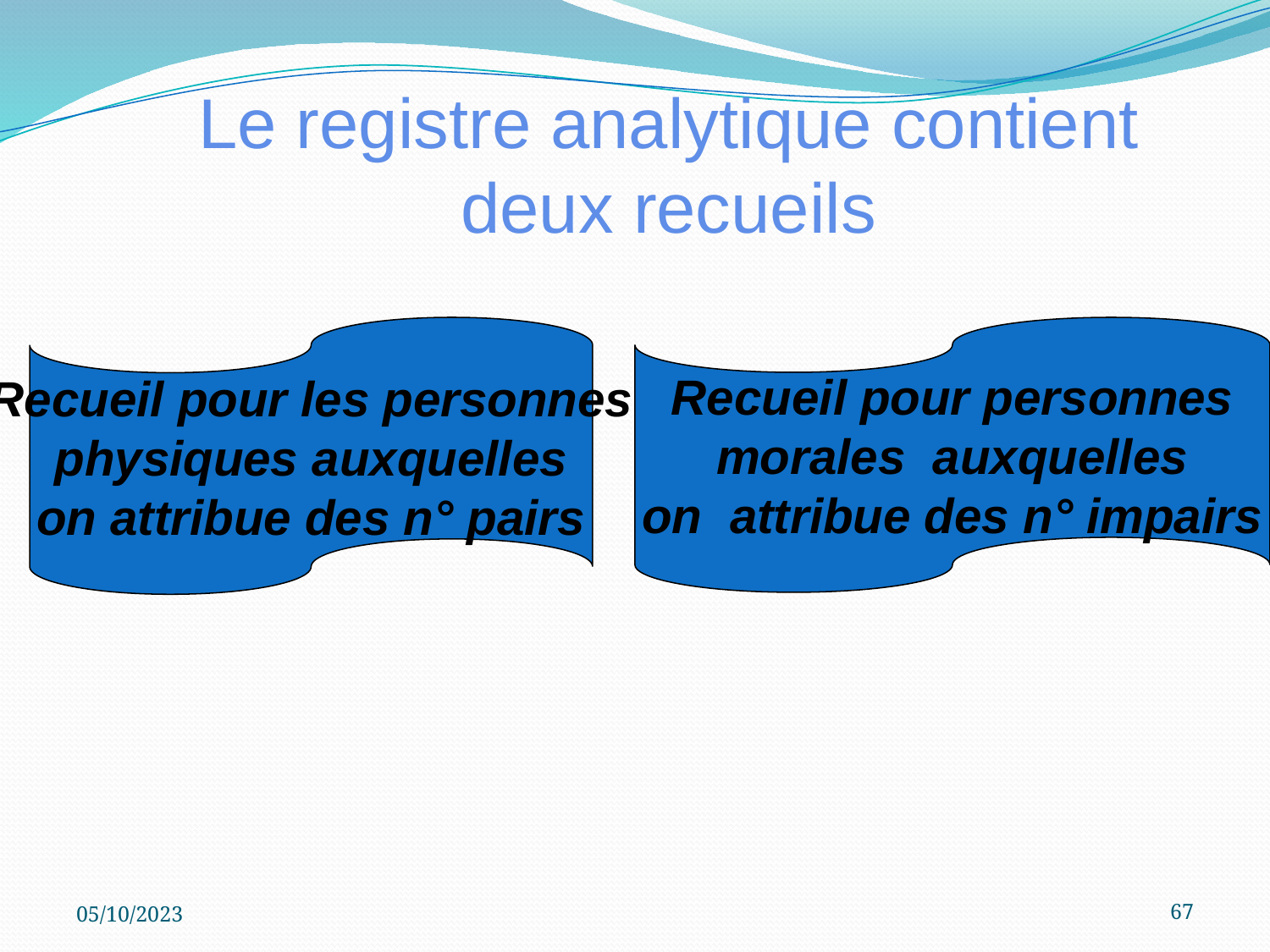

# Le registre analytique contient deux recueils
Recueil pour les personnes
 physiques auxquelles
on attribue des n° pairs
Recueil pour personnes
 morales  auxquelles
on  attribue des n° impairs
05/10/2023
67